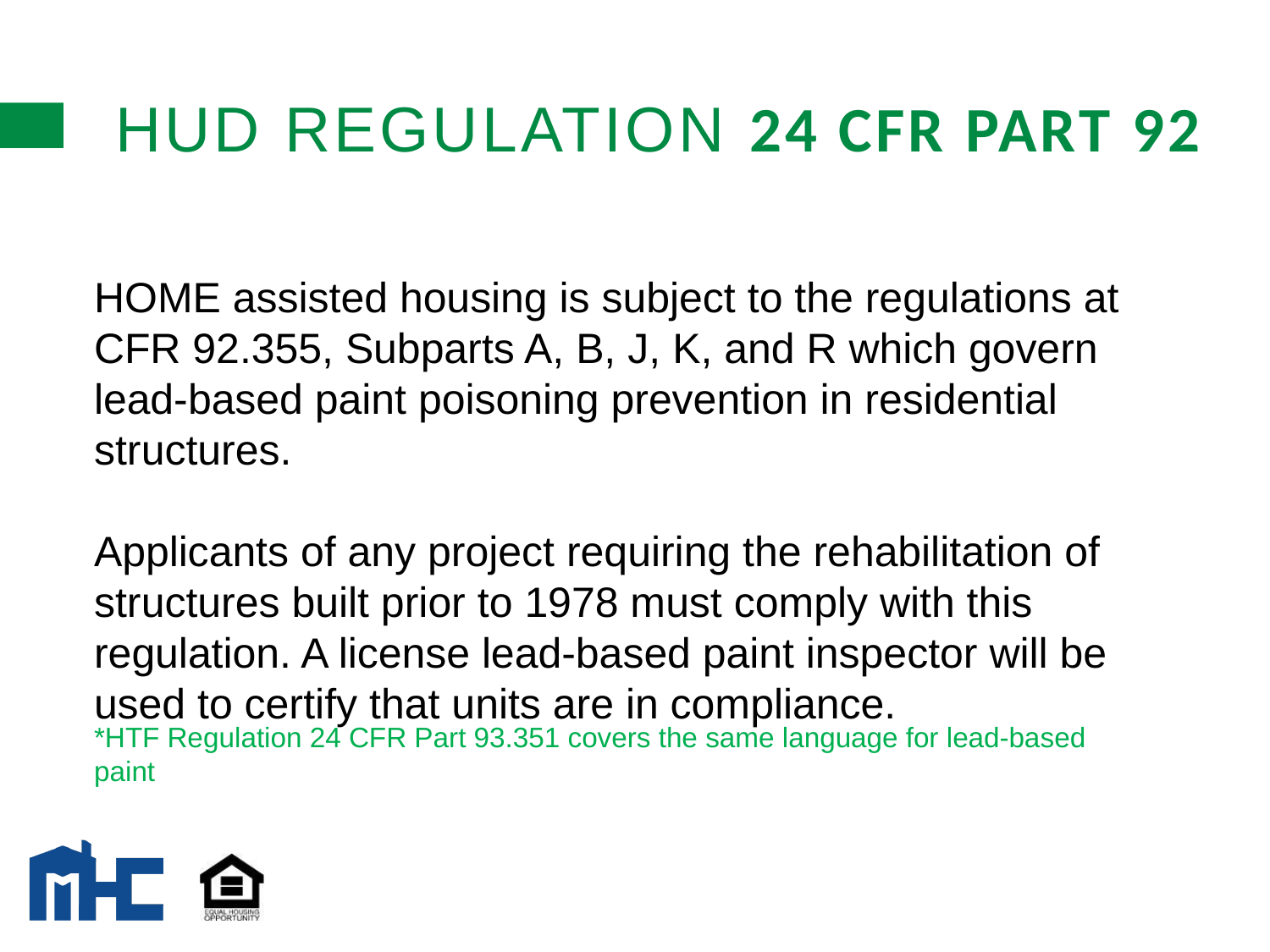

# HUD Regulation 24 CFR part 92

HOME assisted housing is subject to the regulations at CFR 92.355, Subparts A, B, J, K, and R which govern lead-based paint poisoning prevention in residential structures.

Applicants of any project requiring the rehabilitation of structures built prior to 1978 must comply with this regulation. A license lead-based paint inspector will be used to certify that units are in compliance.
*HTF Regulation 24 CFR Part 93.351 covers the same language for lead-based paint